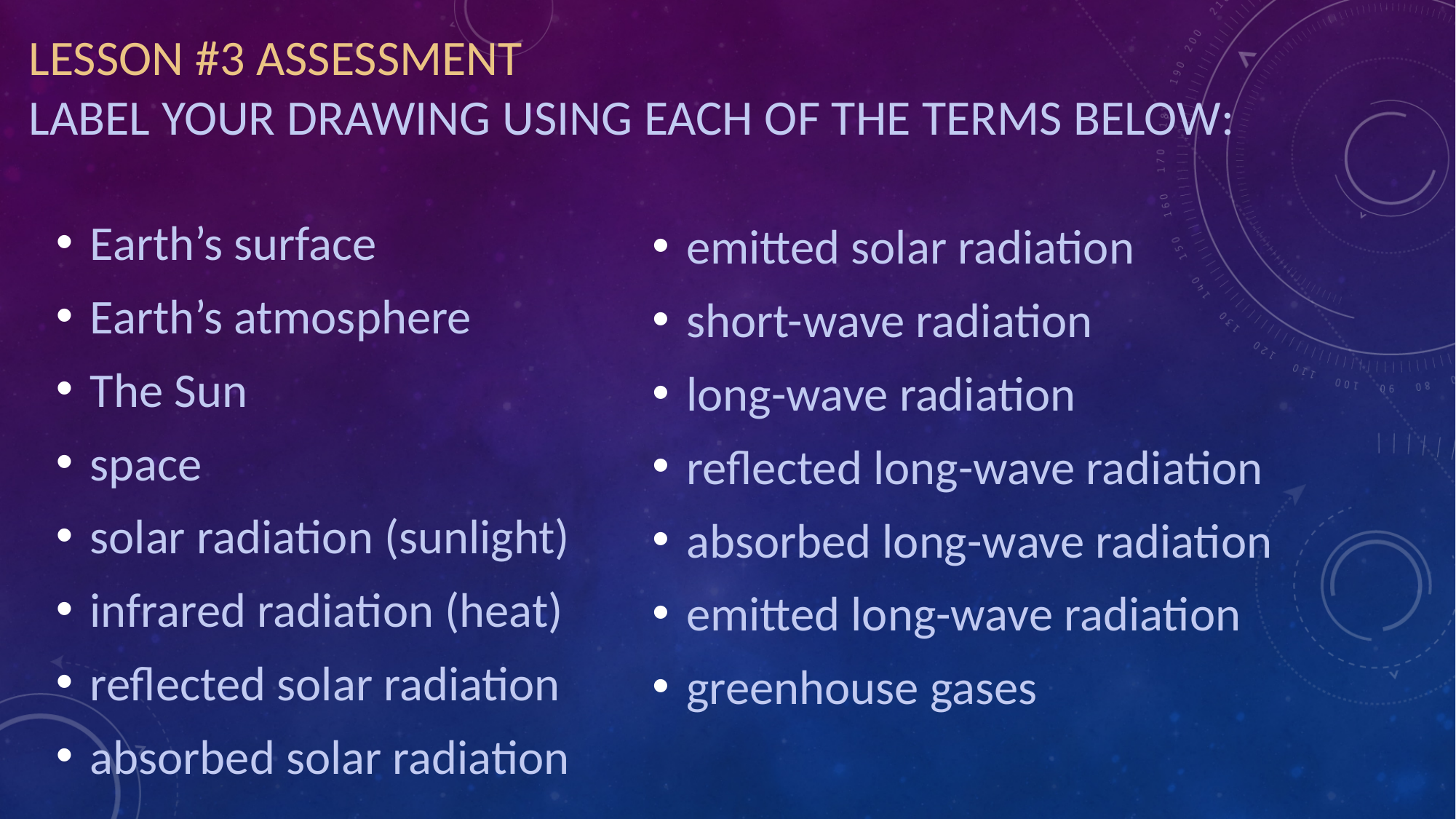

# Lesson #3 ASSESSMENT Label your Drawing using each of the terms below:
emitted solar radiation
short-wave radiation
long-wave radiation
reflected long-wave radiation
absorbed long-wave radiation
emitted long-wave radiation
greenhouse gases
Earth’s surface
Earth’s atmosphere
The Sun
space
solar radiation (sunlight)
infrared radiation (heat)
reflected solar radiation
absorbed solar radiation